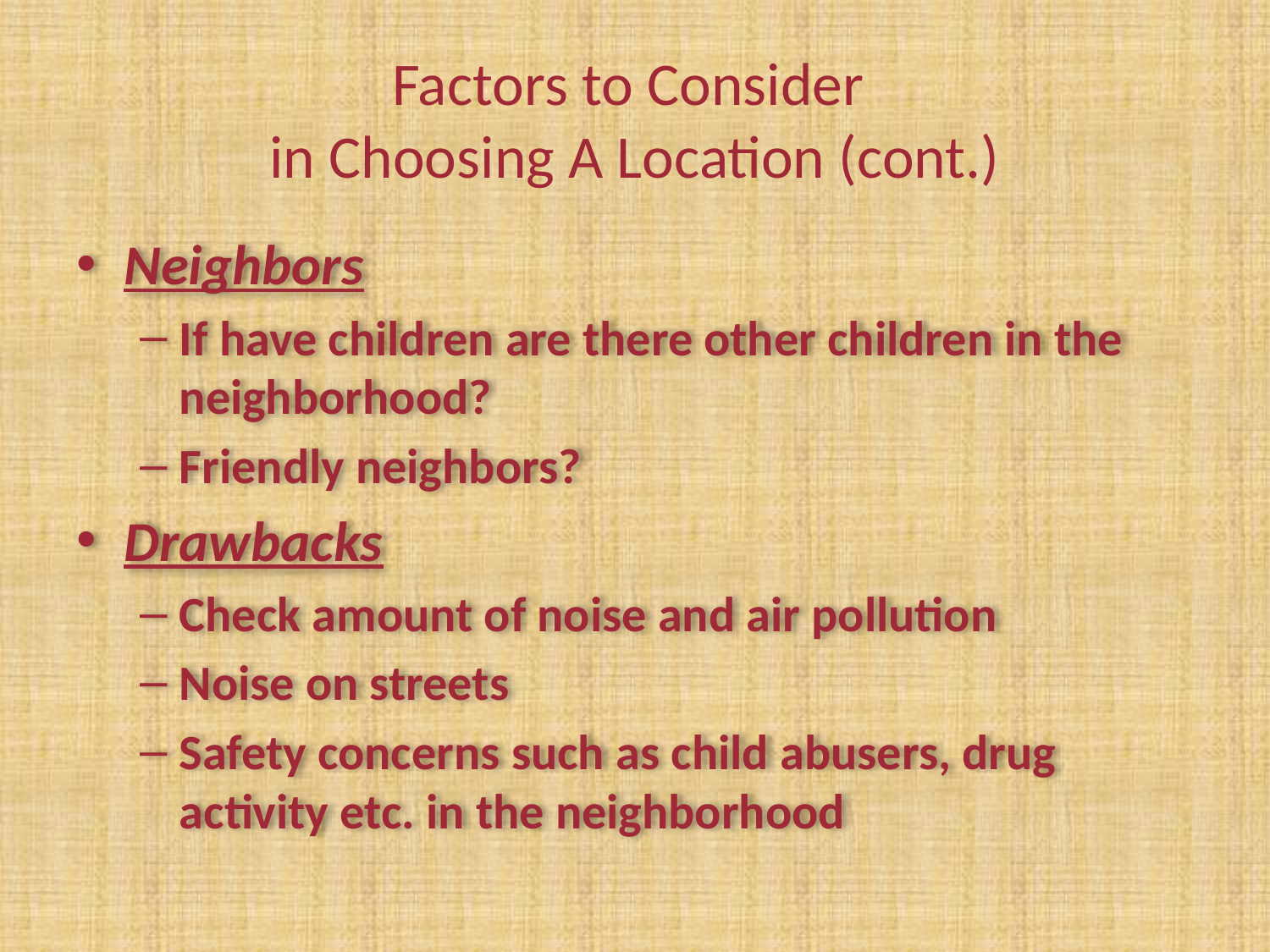

# Factors to Consider in Choosing A Location (cont.)
Neighbors
If have children are there other children in the neighborhood?
Friendly neighbors?
Drawbacks
Check amount of noise and air pollution
Noise on streets
Safety concerns such as child abusers, drug activity etc. in the neighborhood